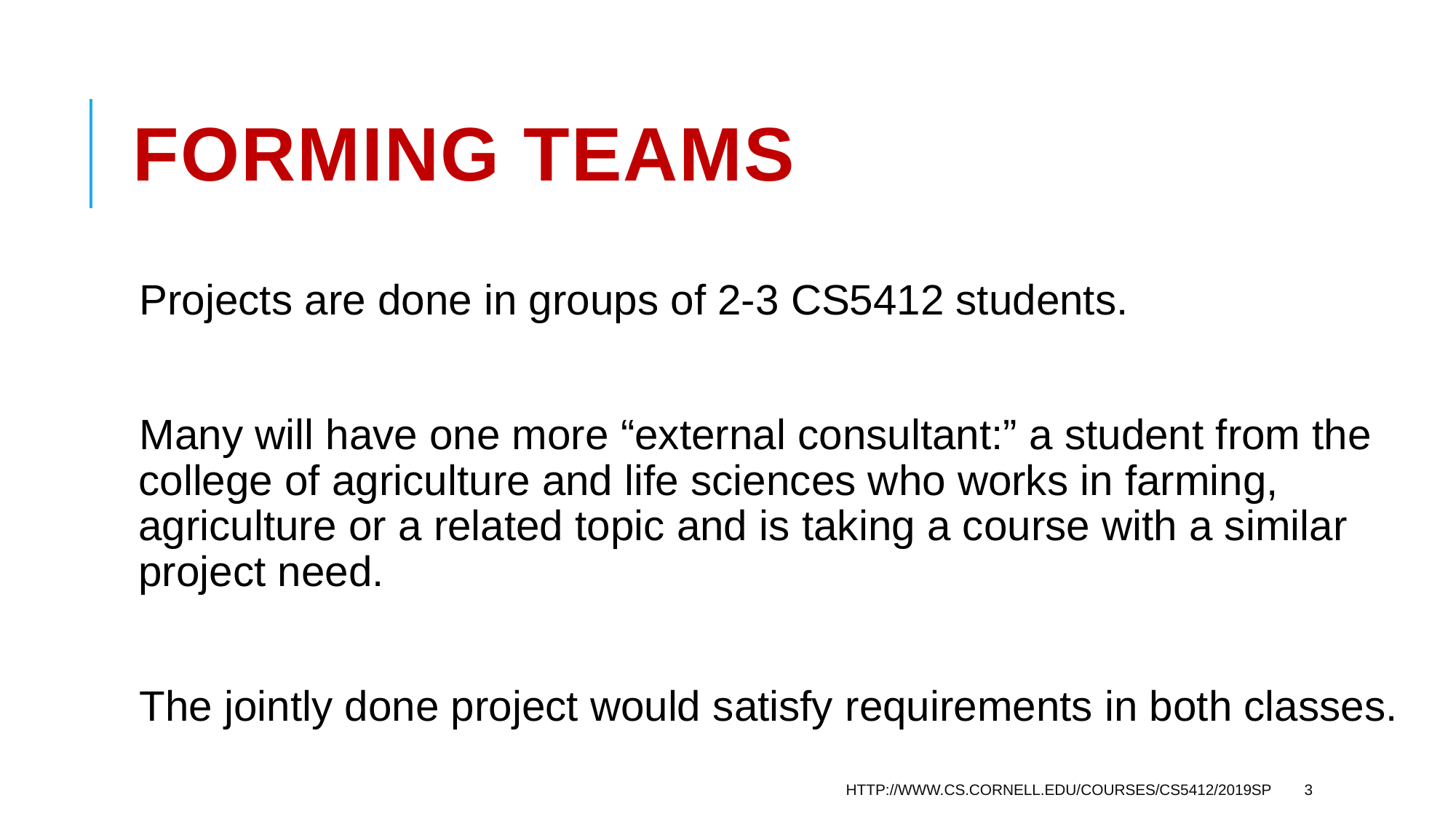

# Forming Teams
Projects are done in groups of 2-3 CS5412 students.

Many will have one more “external consultant:” a student from the college of agriculture and life sciences who works in farming, agriculture or a related topic and is taking a course with a similar project need.

The jointly done project would satisfy requirements in both classes.
http://www.cs.cornell.edu/courses/cs5412/2019sp
3